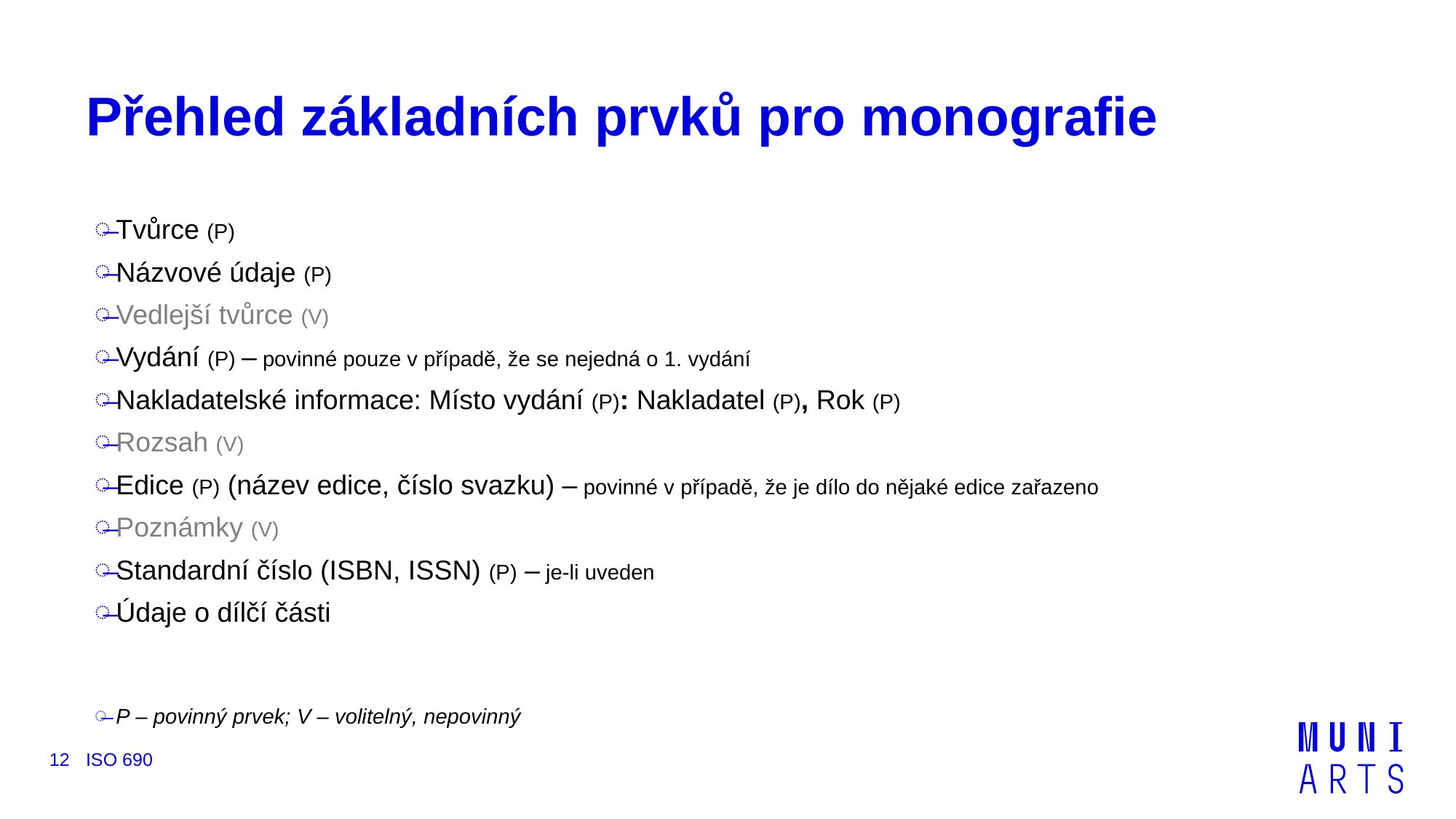

# Přehled základních prvků pro monografie
Tvůrce (P)
Názvové údaje (P)
Vedlejší tvůrce (V)
Vydání (P) – povinné pouze v případě, že se nejedná o 1. vydání
Nakladatelské informace: Místo vydání (P): Nakladatel (P), Rok (P)
Rozsah (V)
Edice (P) (název edice, číslo svazku) – povinné v případě, že je dílo do nějaké edice zařazeno
Poznámky (V)
Standardní číslo (ISBN, ISSN) (P) – je-li uveden
Údaje o dílčí části

P – povinný prvek; V – volitelný, nepovinný

12
ISO 690